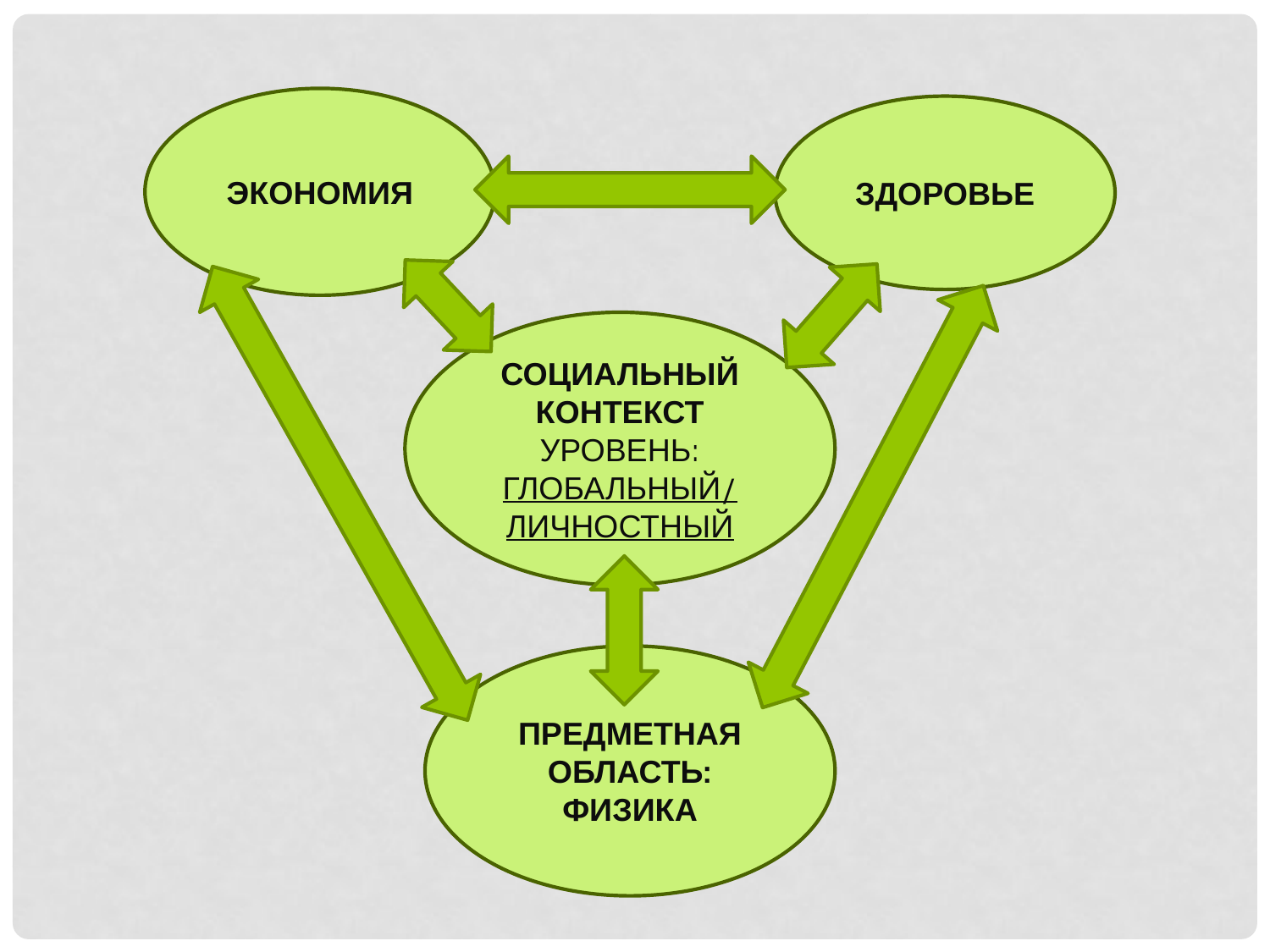

ЭКОНОМИЯ
ЗДОРОВЬЕ

СОЦИАЛЬНЫЙ КОНТЕКСТ
УРОВЕНЬ:
ГЛОБАЛЬНЫЙ/ ЛИЧНОСТНЫЙ

ПРЕДМЕТНАЯ ОБЛАСТЬ: ФИЗИКА